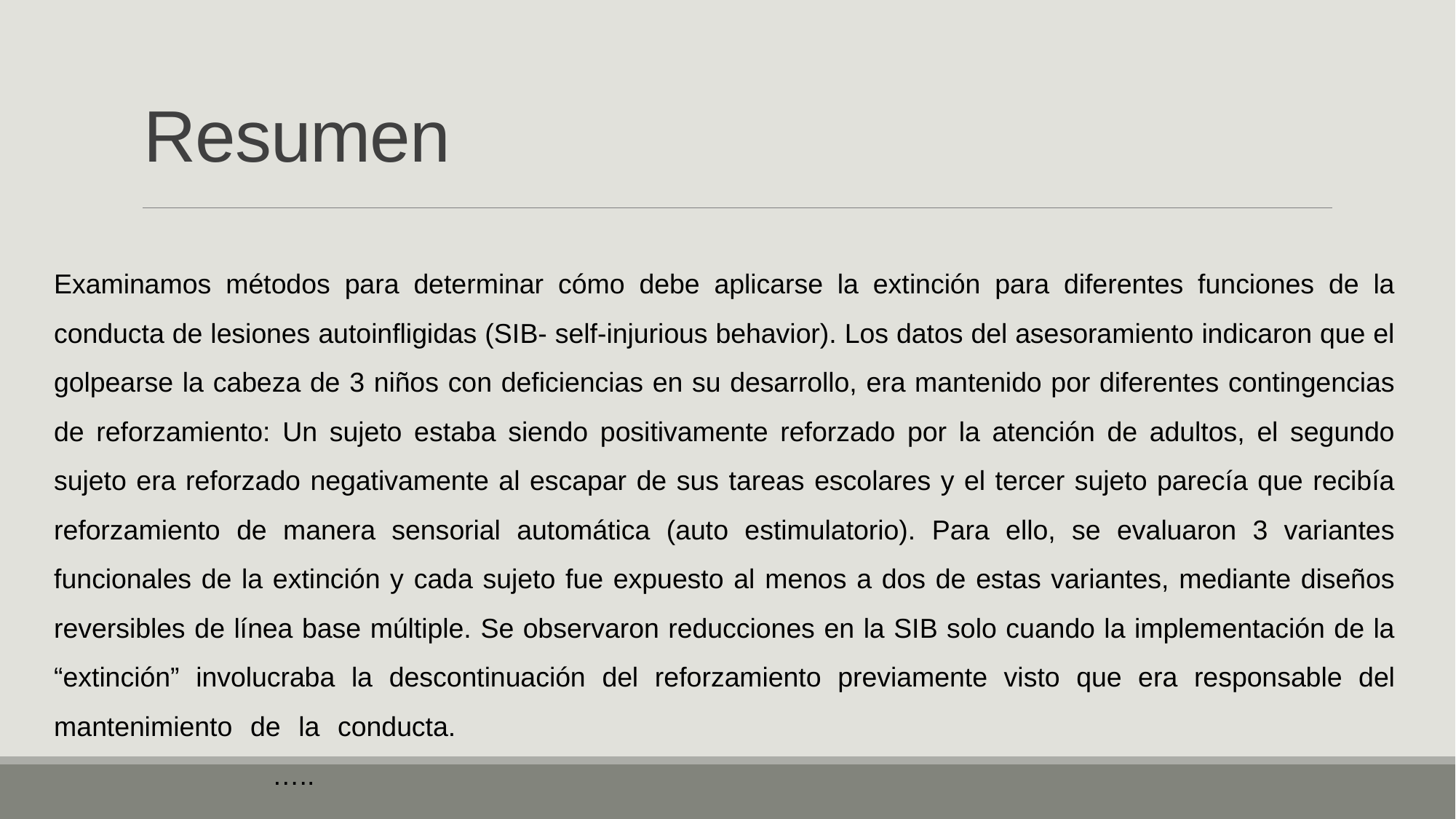

# Resumen
Examinamos métodos para determinar cómo debe aplicarse la extinción para diferentes funciones de la conducta de lesiones autoinfligidas (SIB- self-injurious behavior). Los datos del asesoramiento indicaron que el golpearse la cabeza de 3 niños con deficiencias en su desarrollo, era mantenido por diferentes contingencias de reforzamiento: Un sujeto estaba siendo positivamente reforzado por la atención de adultos, el segundo sujeto era reforzado negativamente al escapar de sus tareas escolares y el tercer sujeto parecía que recibía reforzamiento de manera sensorial automática (auto estimulatorio). Para ello, se evaluaron 3 variantes funcionales de la extinción y cada sujeto fue expuesto al menos a dos de estas variantes, mediante diseños reversibles de línea base múltiple. Se observaron reducciones en la SIB solo cuando la implementación de la “extinción” involucraba la descontinuación del reforzamiento previamente visto que era responsable del mantenimiento de la conducta.											…..